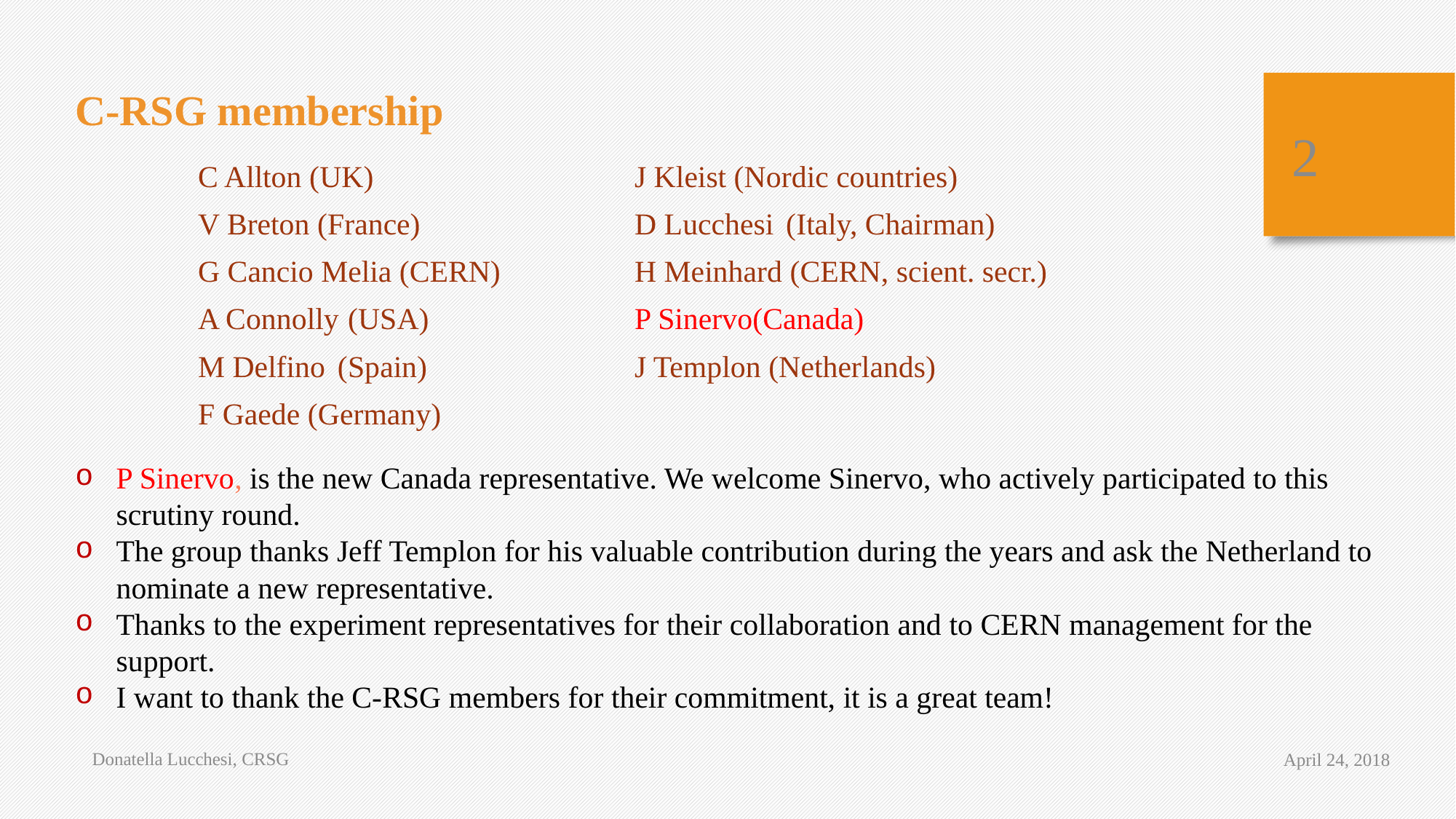

C-RSG membership
2
| C Allton (UK) | J Kleist (Nordic countries) |
| --- | --- |
| V Breton (France) | D Lucchesi (Italy, Chairman) |
| G Cancio Melia (CERN) | H Meinhard (CERN, scient. secr.) |
| A Connolly (USA) | P Sinervo(Canada) |
| M Delfino (Spain) | J Templon (Netherlands) |
| F Gaede (Germany) |  |
P Sinervo, is the new Canada representative. We welcome Sinervo, who actively participated to this scrutiny round.
The group thanks Jeff Templon for his valuable contribution during the years and ask the Netherland to nominate a new representative.
Thanks to the experiment representatives for their collaboration and to CERN management for the support.
I want to thank the C-RSG members for their commitment, it is a great team!
Donatella Lucchesi, CRSG
April 24, 2018